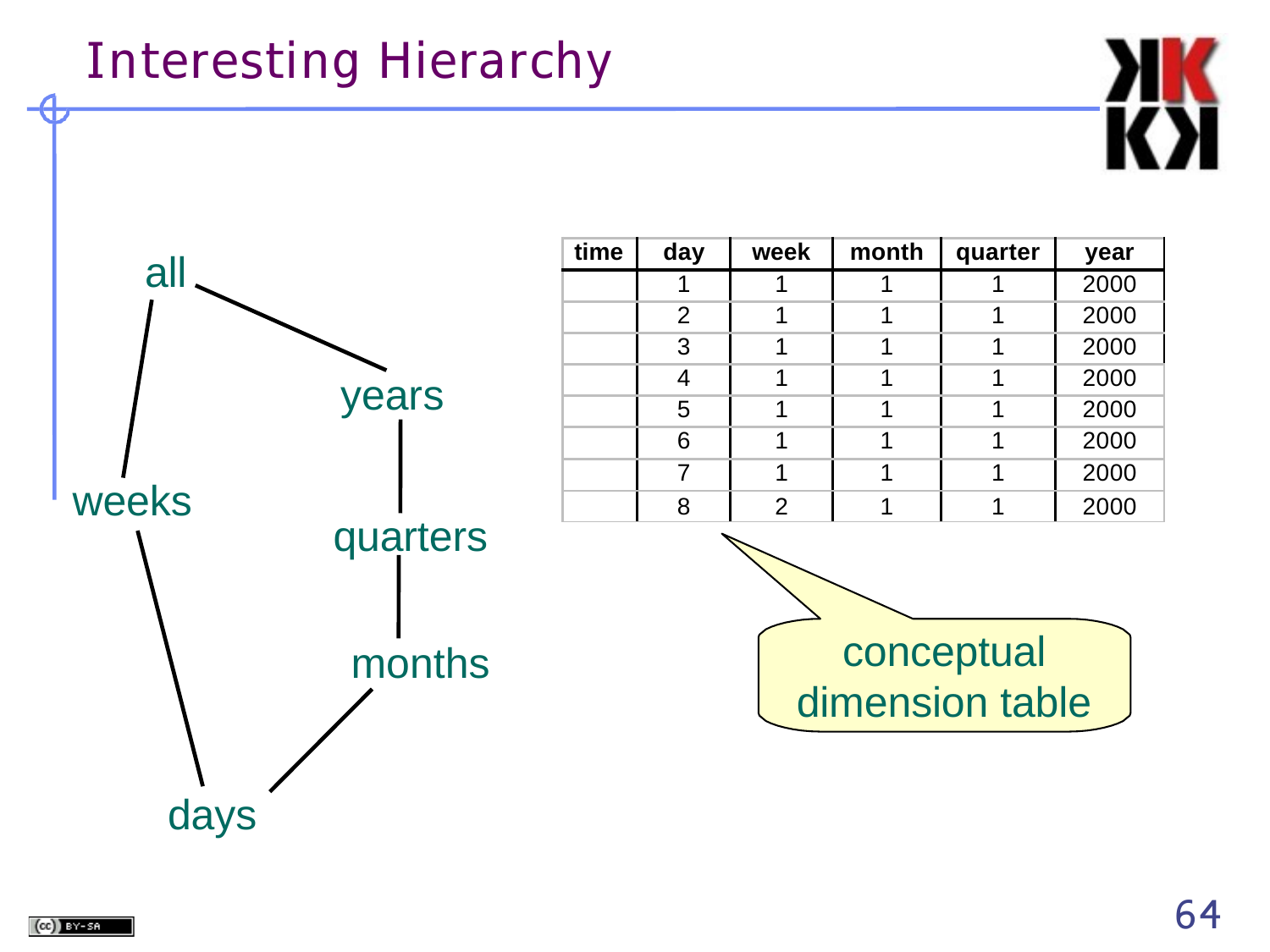

# Interesting Hierarchy
| time | day | week | month | quarter | year |
| --- | --- | --- | --- | --- | --- |
|  | 1 | 1 | 1 | 1 | 2000 |
|  | 2 | 1 | 1 | 1 | 2000 |
|  | 3 | 1 | 1 | 1 | 2000 |
|  | 4 | 1 | 1 | 1 | 2000 |
|  | 5 | 1 | 1 | 1 | 2000 |
|  | 6 | 1 | 1 | 1 | 2000 |
|  | 7 | 1 | 1 | 1 | 2000 |
|  | 8 | 2 | 1 | 1 | 2000 |
all

years

weeks
quarters

conceptual  dimension table
months

days
64